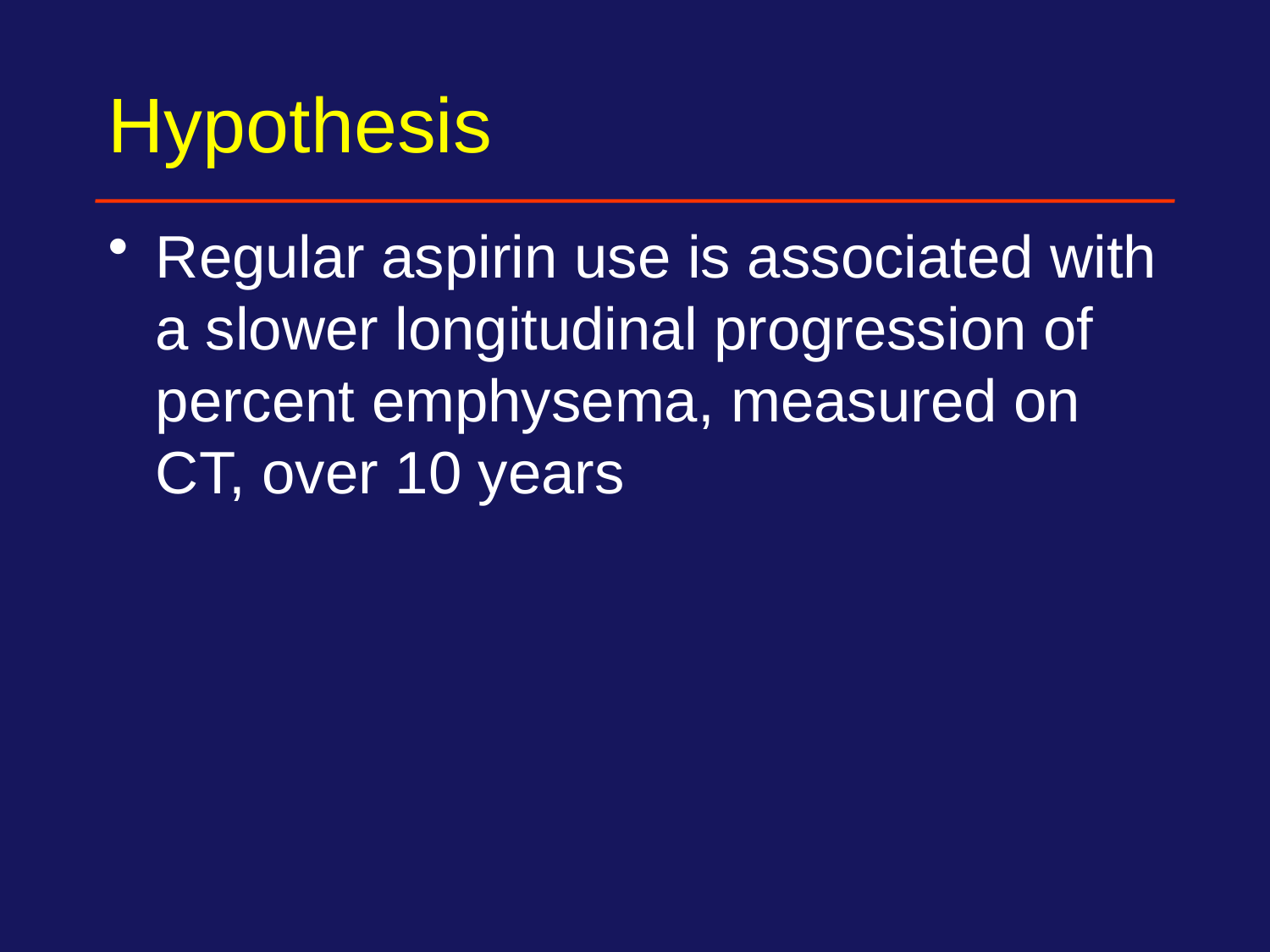

# Hypothesis
Regular aspirin use is associated with a slower longitudinal progression of percent emphysema, measured on CT, over 10 years